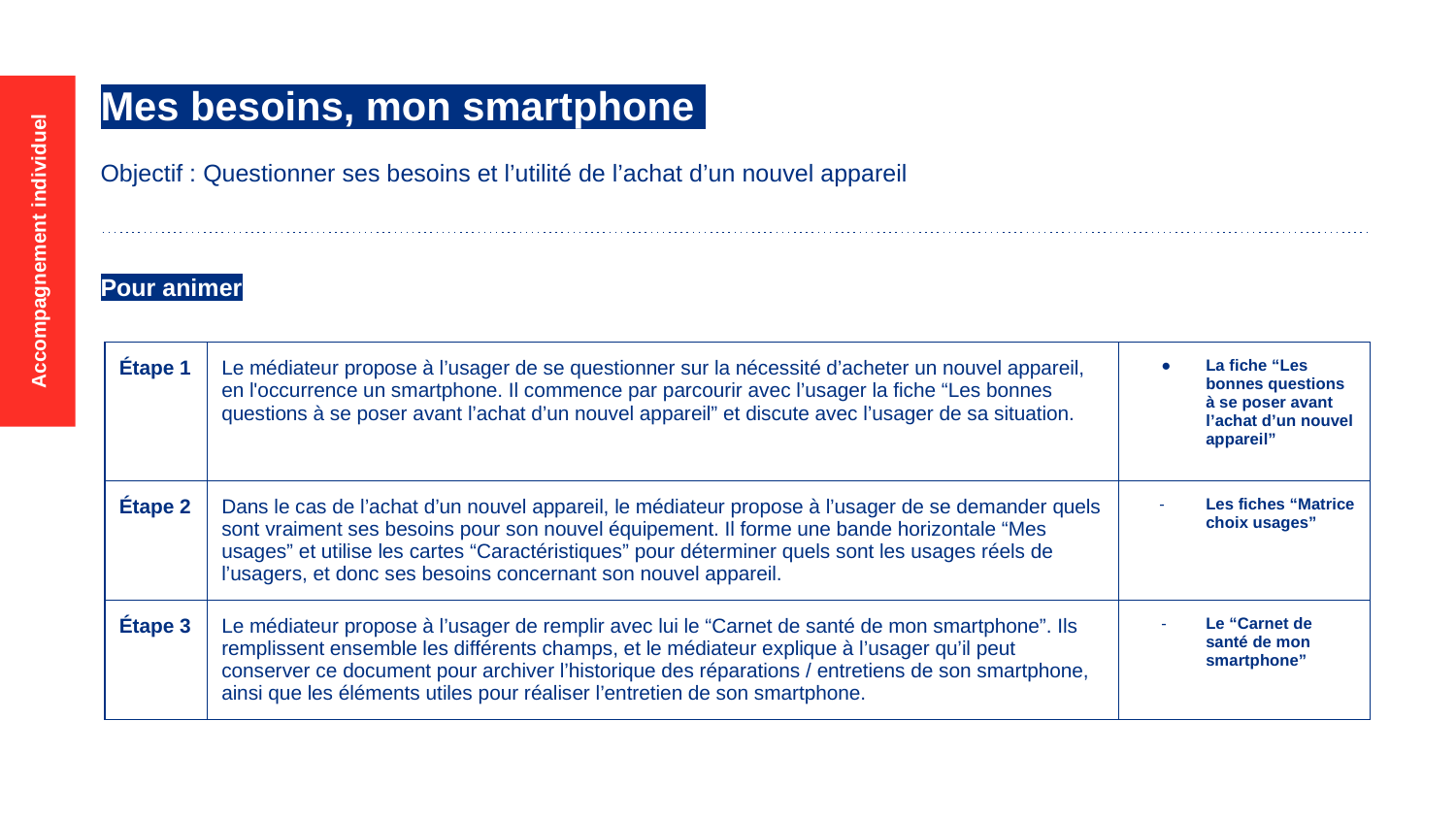

Mes besoins, mon smartphone
Objectif : Questionner ses besoins et l’utilité de l’achat d’un nouvel appareil

Accompagnement individuel
Pour animer
| Étape 1 | Le médiateur propose à l’usager de se questionner sur la nécessité d’acheter un nouvel appareil, en l'occurrence un smartphone. Il commence par parcourir avec l’usager la fiche “Les bonnes questions à se poser avant l’achat d’un nouvel appareil” et discute avec l’usager de sa situation. | La fiche “Les bonnes questions à se poser avant l’achat d’un nouvel appareil” |
| --- | --- | --- |
| Étape 2 | Dans le cas de l’achat d’un nouvel appareil, le médiateur propose à l’usager de se demander quels sont vraiment ses besoins pour son nouvel équipement. Il forme une bande horizontale “Mes usages” et utilise les cartes “Caractéristiques” pour déterminer quels sont les usages réels de l’usagers, et donc ses besoins concernant son nouvel appareil. | Les fiches “Matrice choix usages” |
| Étape 3 | Le médiateur propose à l’usager de remplir avec lui le “Carnet de santé de mon smartphone”. Ils remplissent ensemble les différents champs, et le médiateur explique à l’usager qu’il peut conserver ce document pour archiver l’historique des réparations / entretiens de son smartphone, ainsi que les éléments utiles pour réaliser l’entretien de son smartphone. | Le “Carnet de santé de mon smartphone” |